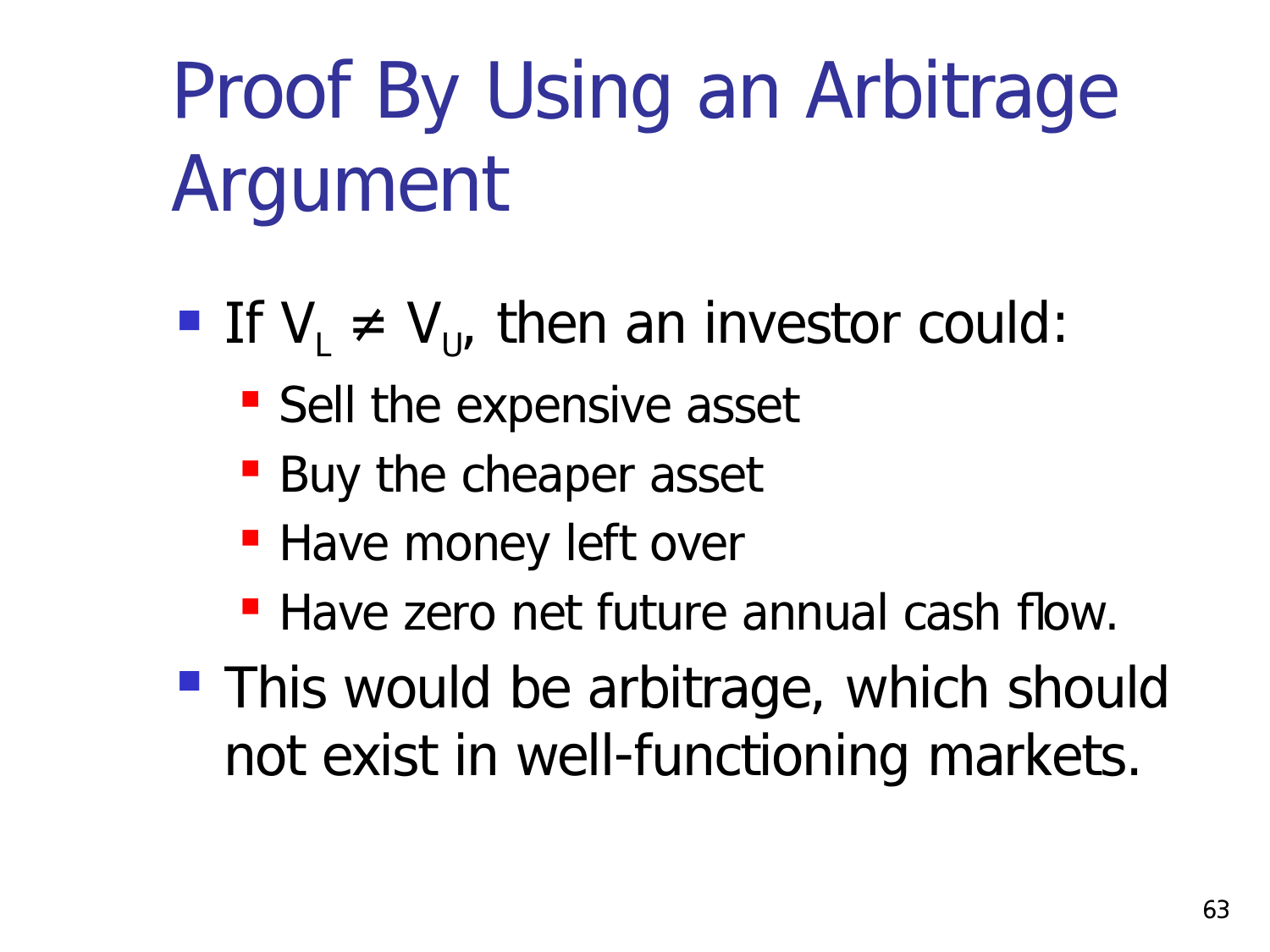

# Proof By Using an Arbitrage Argument
If VL ≠ VU, then an investor could:
Sell the expensive asset
Buy the cheaper asset
Have money left over
Have zero net future annual cash flow.
This would be arbitrage, which should not exist in well-functioning markets.
63